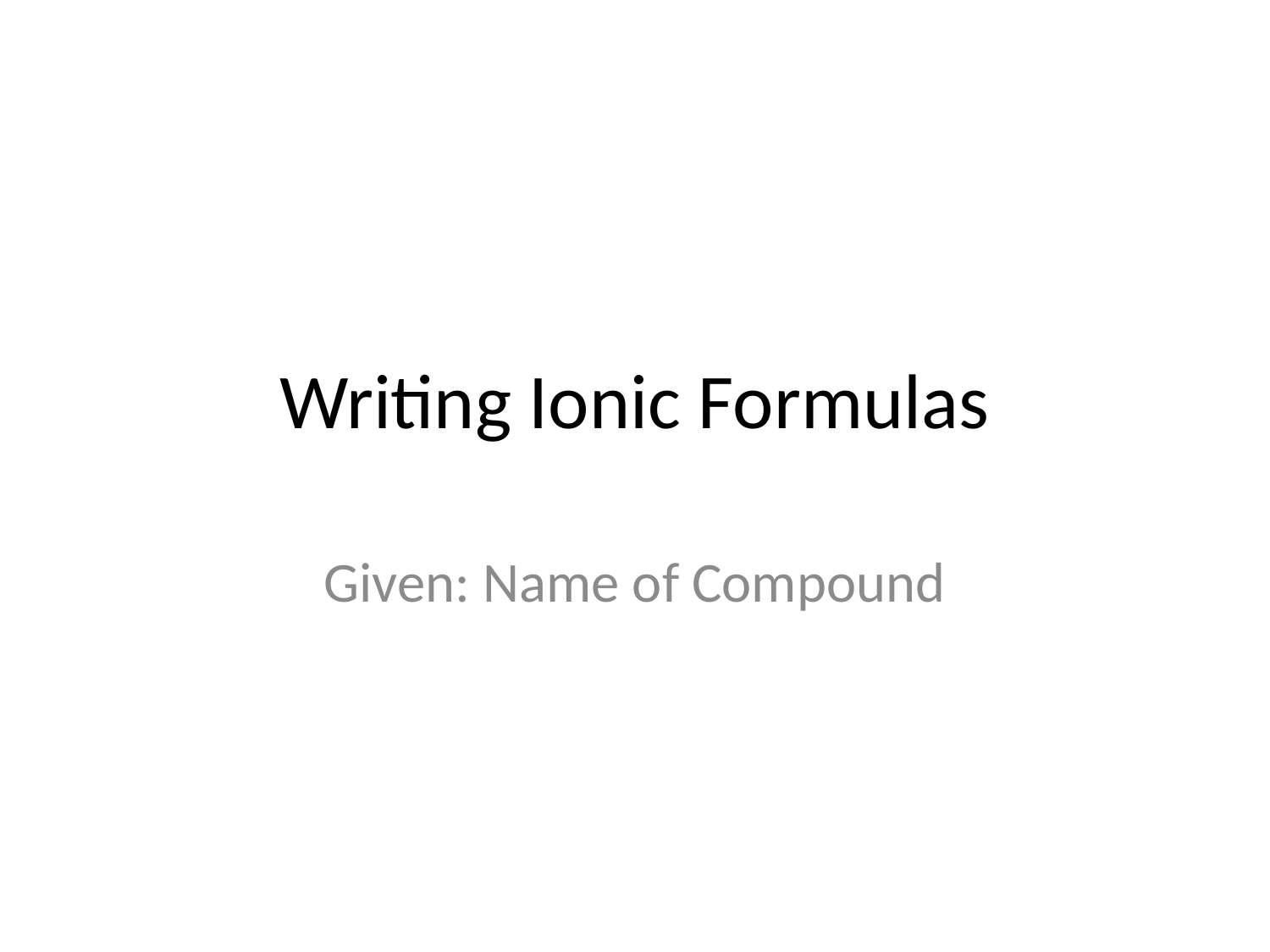

# Writing Ionic Formulas
Given: Name of Compound